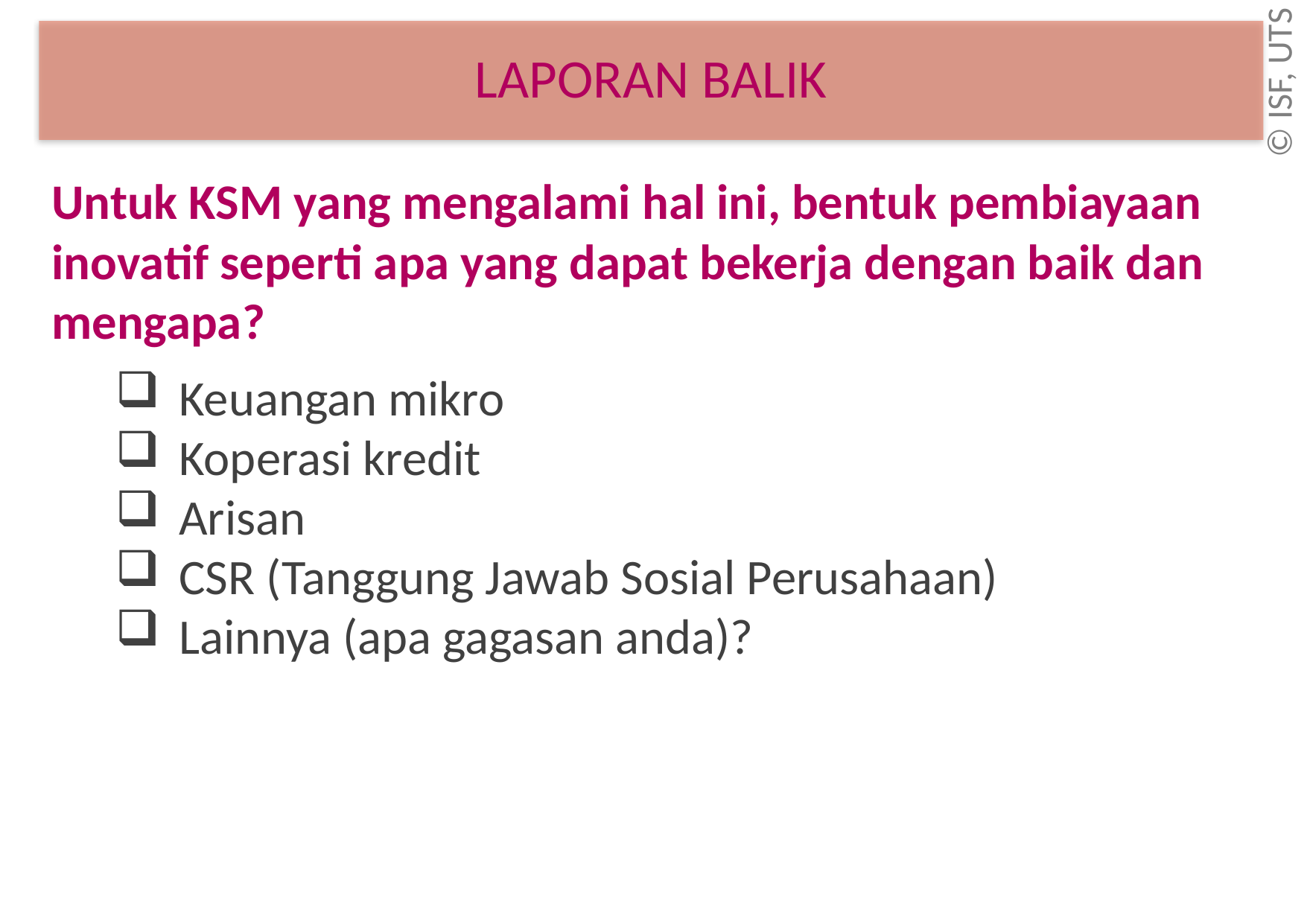

LAPORAN BALIK
Untuk KSM yang mengalami hal ini, bentuk pembiayaan inovatif seperti apa yang dapat bekerja dengan baik dan mengapa?
Keuangan mikro
Koperasi kredit
Arisan
CSR (Tanggung Jawab Sosial Perusahaan)
Lainnya (apa gagasan anda)?